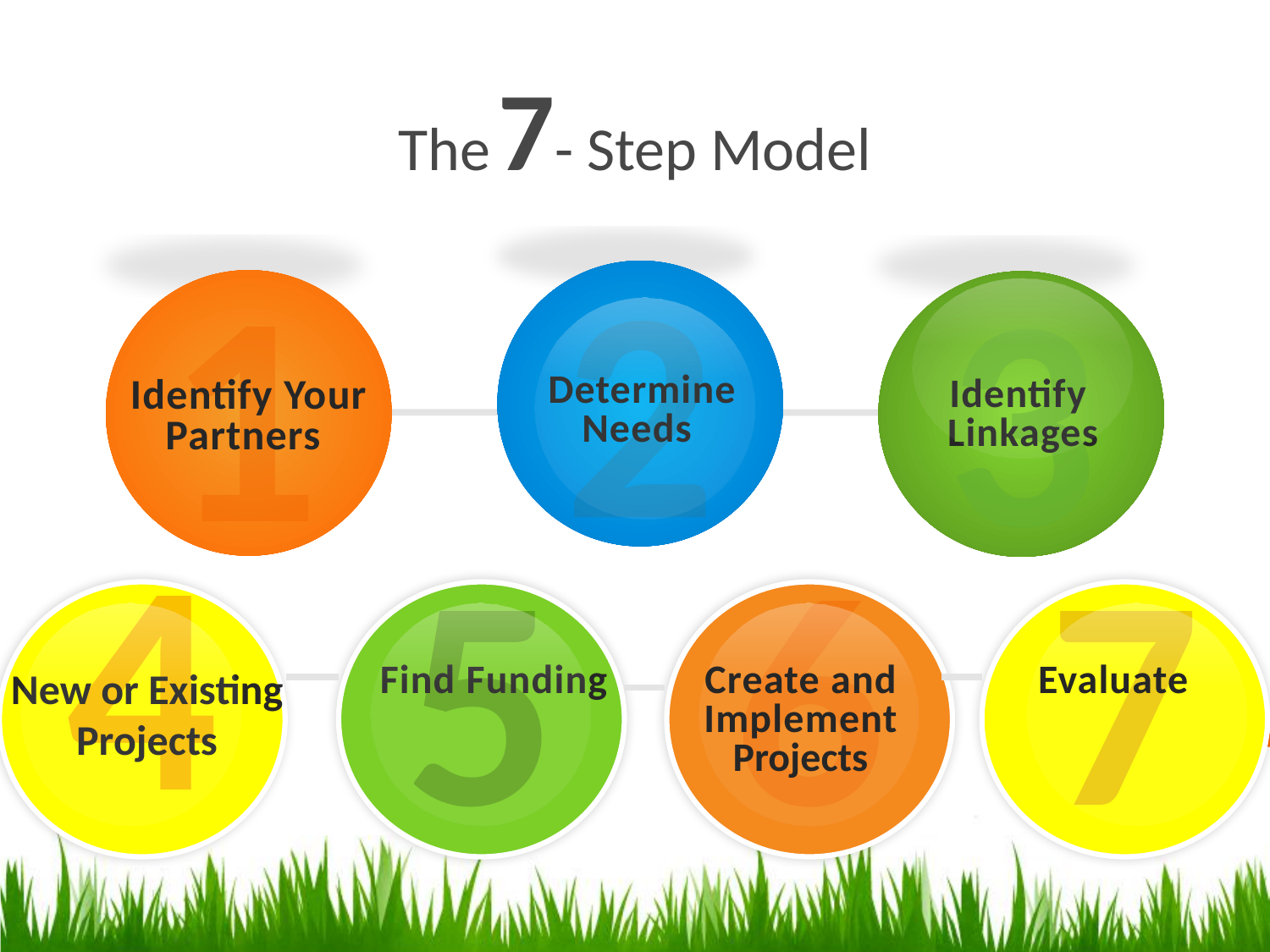

The  7- Step Model
2

Determine
Needs
1

Identify Your
Partners
3

Identify
Linkages
4

5
6
7

New or Existing
Projects
Find Funding
Create and
Implement
Projects
Evaluate